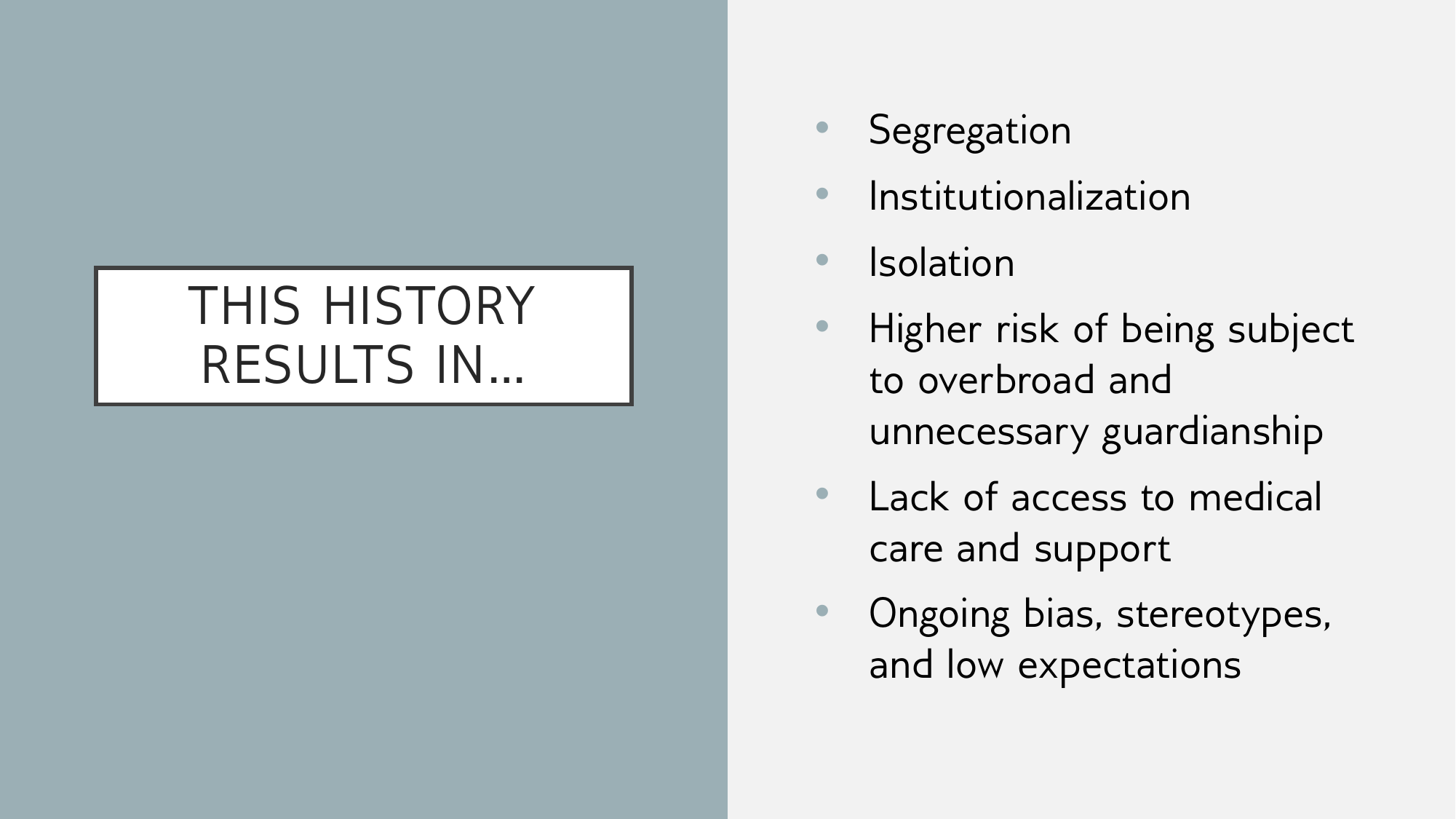

Segregation
Institutionalization
Isolation
Higher risk of being subject to overbroad and unnecessary guardianship
Lack of access to medical care and support
Ongoing bias, stereotypes, and low expectations

# This history results in…